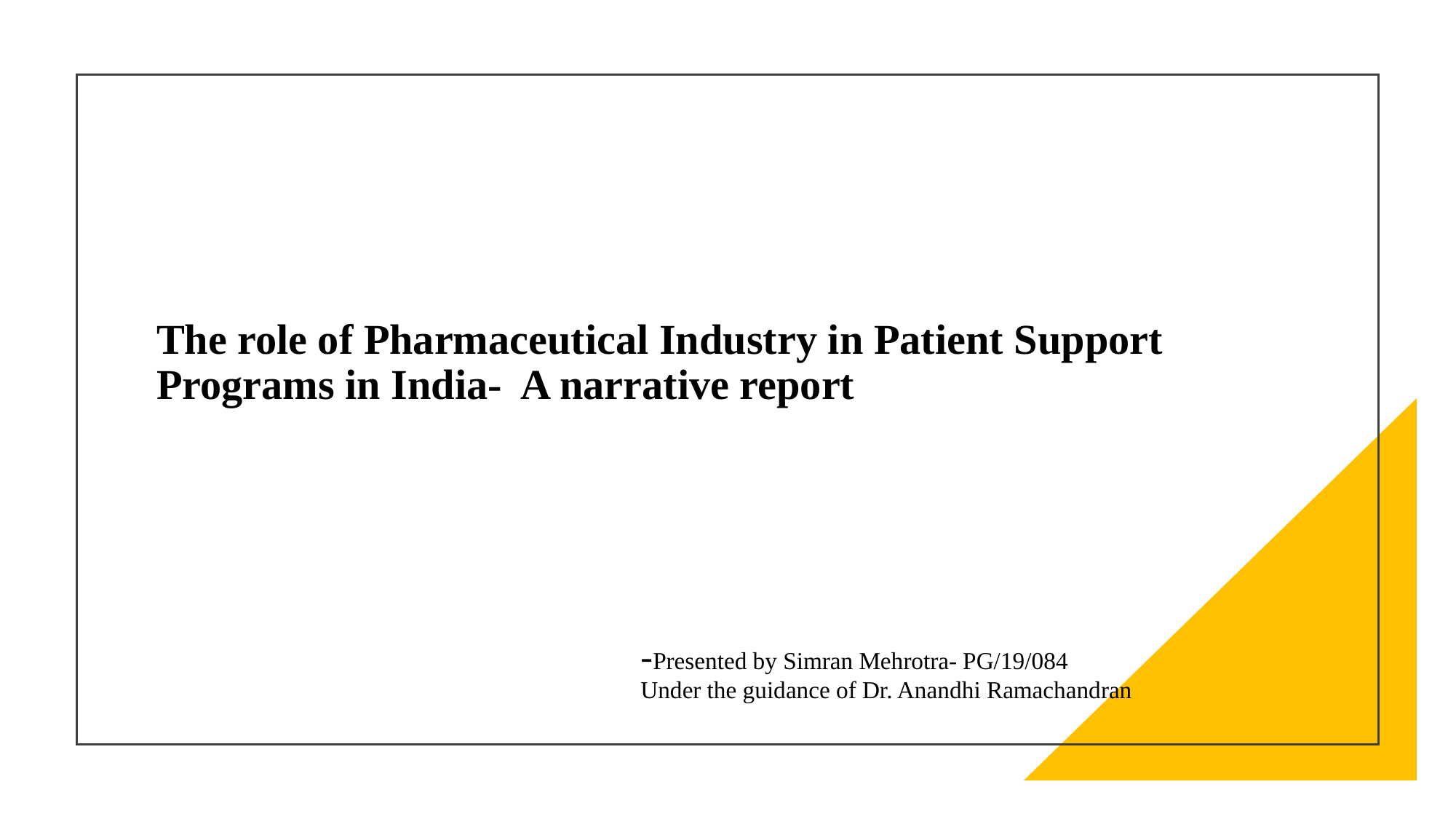

# The role of Pharmaceutical Industry in Patient Support Programs in India-  A narrative report

-Presented by Simran Mehrotra- PG/19/084
Under the guidance of Dr. Anandhi Ramachandran